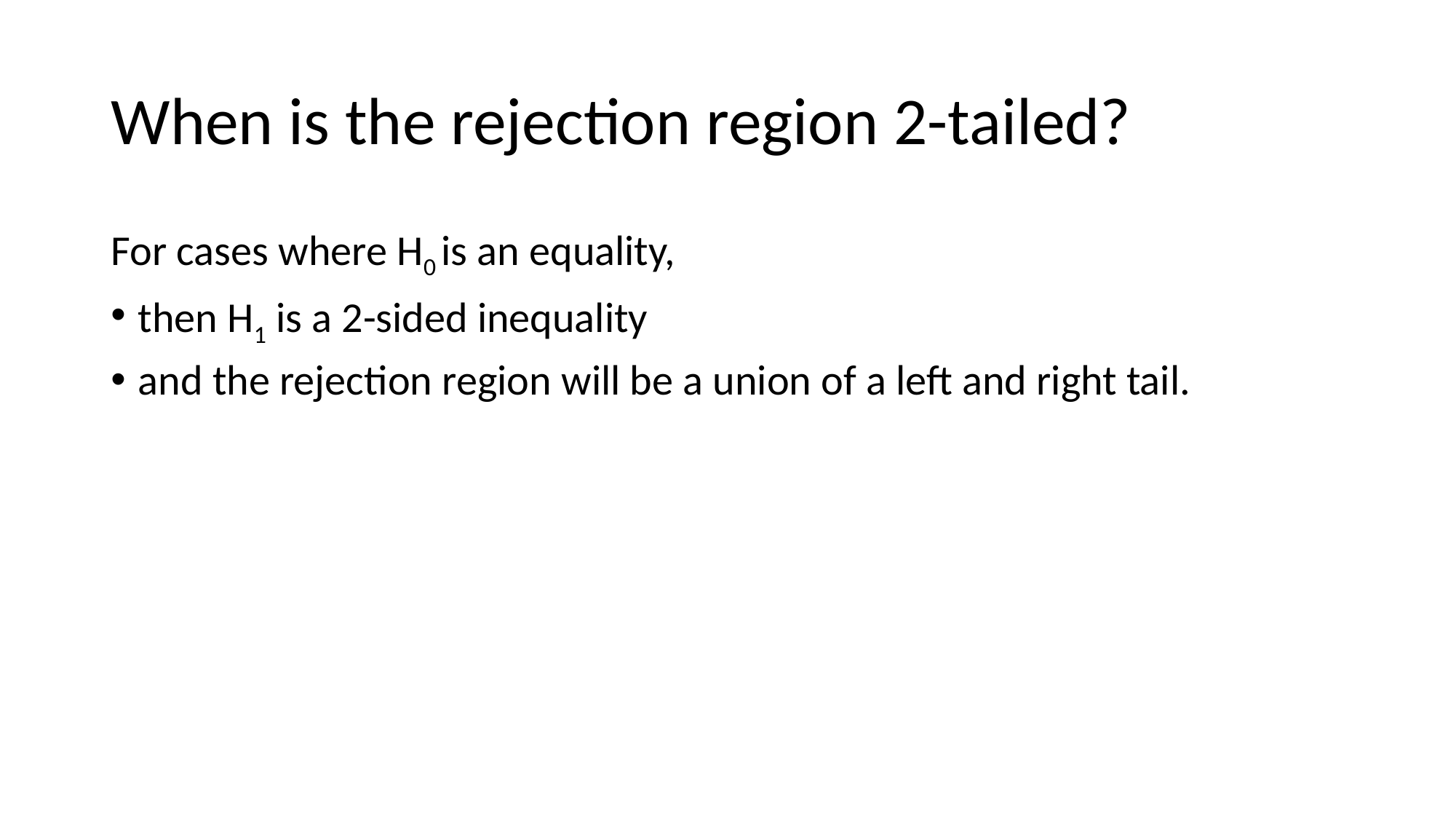

# When is the rejection region 2-tailed?
For cases where H0 is an equality,
then H1 is a 2-sided inequality
and the rejection region will be a union of a left and right tail.